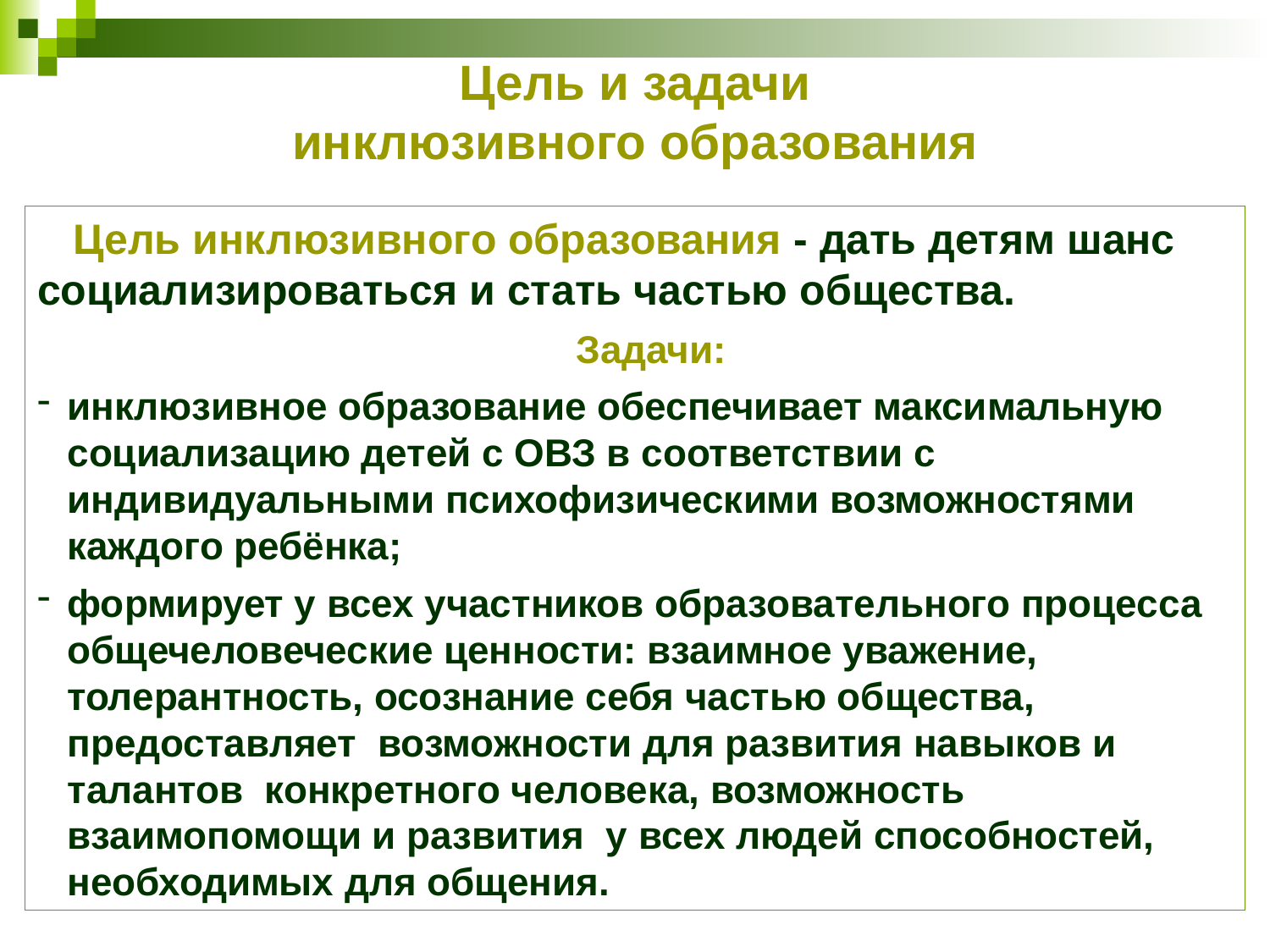

Цель и задачи
инклюзивного образования
   Цель инклюзивного образования - дать детям шанс социализироваться и стать частью общества.
   Задачи:
инклюзивное образование обеспечивает максимальную социализацию детей с ОВЗ в соответствии с индивидуальными психофизическими возможностями каждого ребёнка;
формирует у всех участников образовательного процесса общечеловеческие ценности: взаимное уважение, толерантность, осознание себя частью общества, предоставляет  возможности для развития навыков и талантов  конкретного человека, возможность взаимопомощи и развития  у всех людей способностей, необходимых для общения.